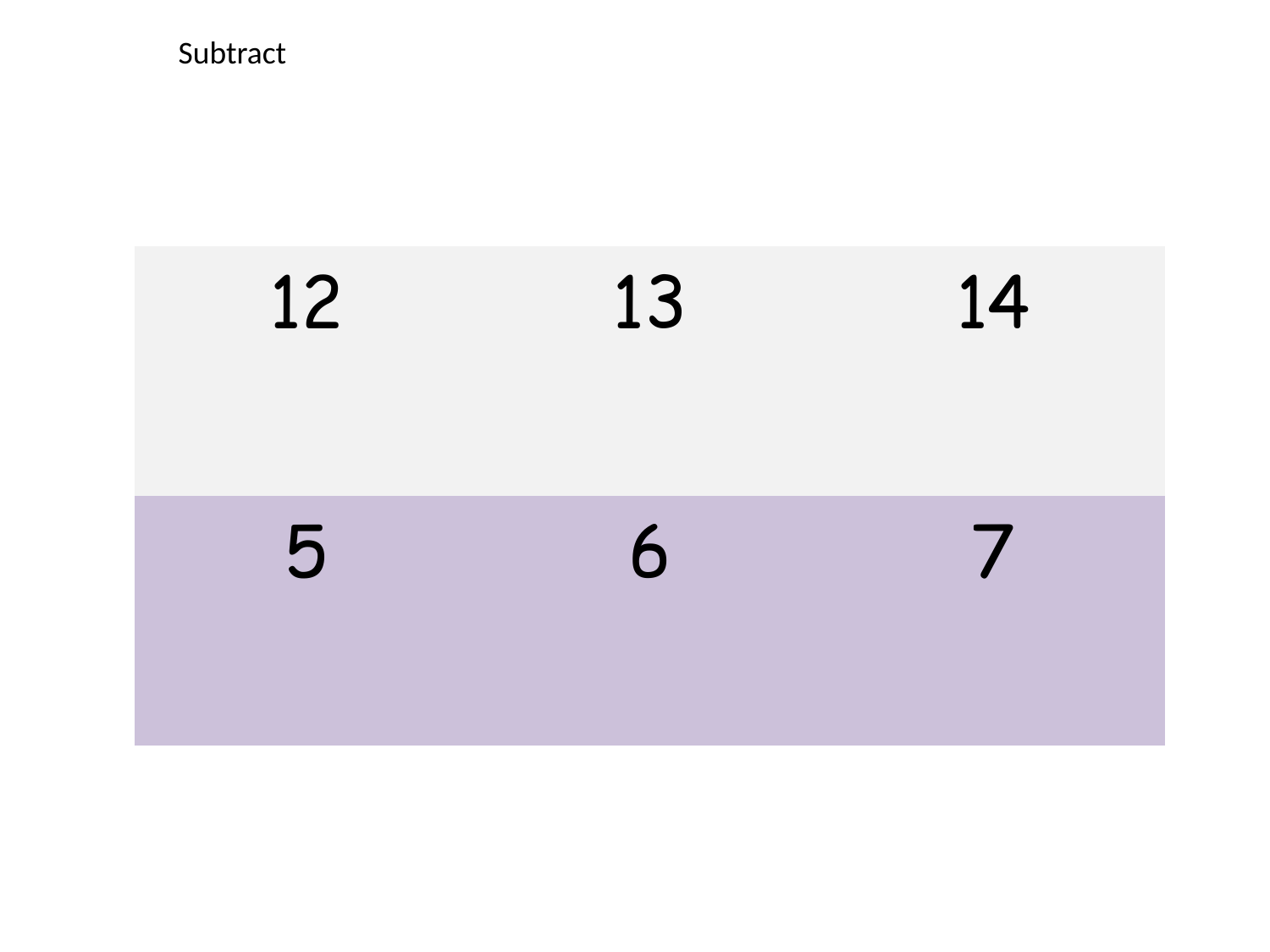

Subtract
| 12 | 13 | 14 |
| --- | --- | --- |
| 5 | 6 | 7 |